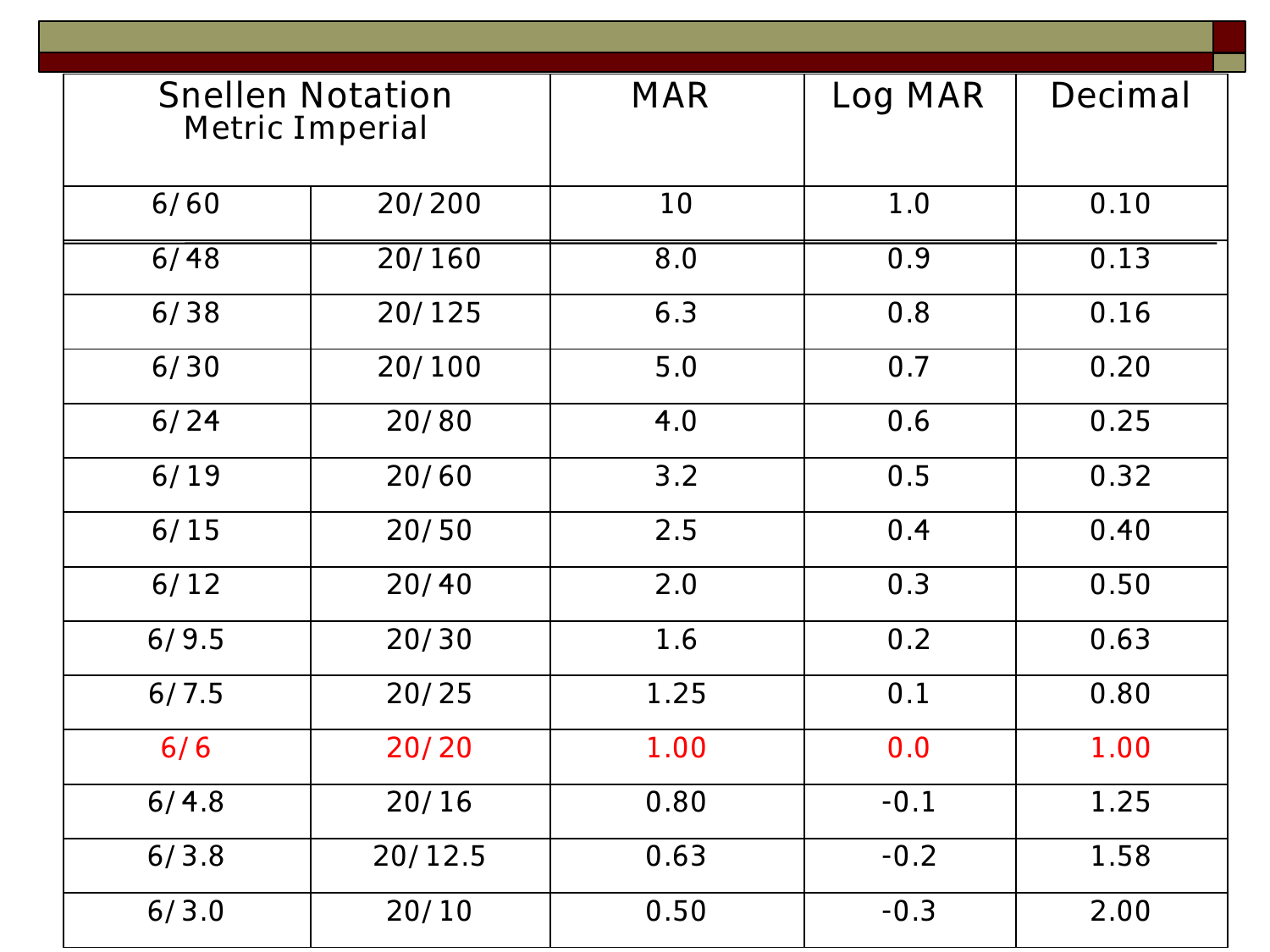

#
| Snellen Notation Metric Imperial |  | MAR | Log MAR | Decimal |
| --- | --- | --- | --- | --- |
| 6/60 | 20/200 | 10 | 1.0 | 0.10 |
| 6/48 | 20/160 | 8.0 | 0.9 | 0.13 |
| 6/38 | 20/125 | 6.3 | 0.8 | 0.16 |
| 6/30 | 20/100 | 5.0 | 0.7 | 0.20 |
| 6/24 | 20/80 | 4.0 | 0.6 | 0.25 |
| 6/19 | 20/60 | 3.2 | 0.5 | 0.32 |
| 6/15 | 20/50 | 2.5 | 0.4 | 0.40 |
| 6/12 | 20/40 | 2.0 | 0.3 | 0.50 |
| 6/9.5 | 20/30 | 1.6 | 0.2 | 0.63 |
| 6/7.5 | 20/25 | 1.25 | 0.1 | 0.80 |
| 6/6 | 20/20 | 1.00 | 0.0 | 1.00 |
| 6/4.8 | 20/16 | 0.80 | -0.1 | 1.25 |
| 6/3.8 | 20/12.5 | 0.63 | -0.2 | 1.58 |
| 6/3.0 | 20/10 | 0.50 | -0.3 | 2.00 |